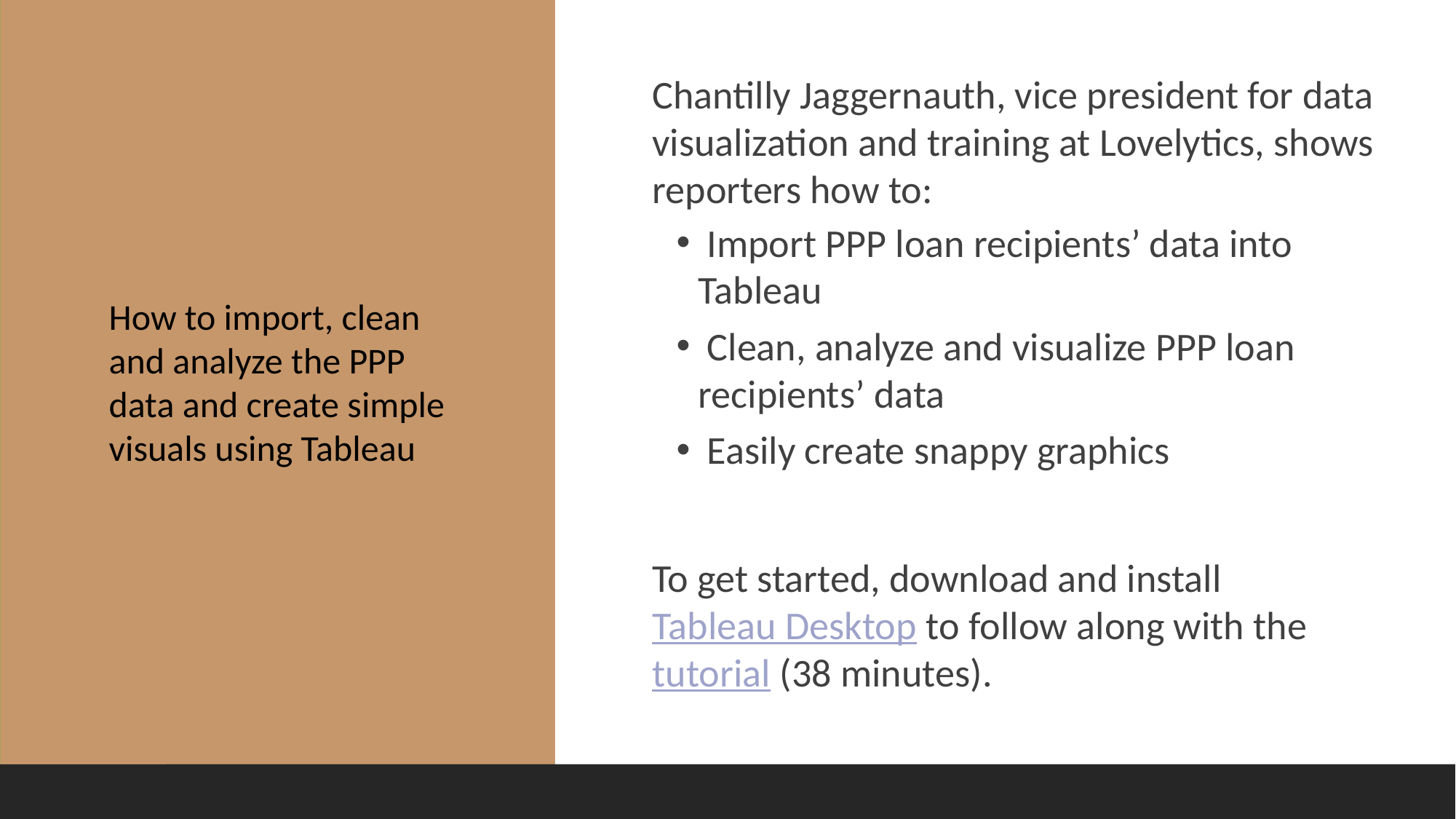

#

Chantilly Jaggernauth, vice president for data visualization and training at Lovelytics, shows reporters how to:
 Import PPP loan recipients’ data into Tableau
 Clean, analyze and visualize PPP loan recipients’ data
 Easily create snappy graphics

To get started, download and install Tableau Desktop to follow along with the tutorial (38 minutes).
How to import, clean and analyze the PPP data and create simple visuals using Tableau